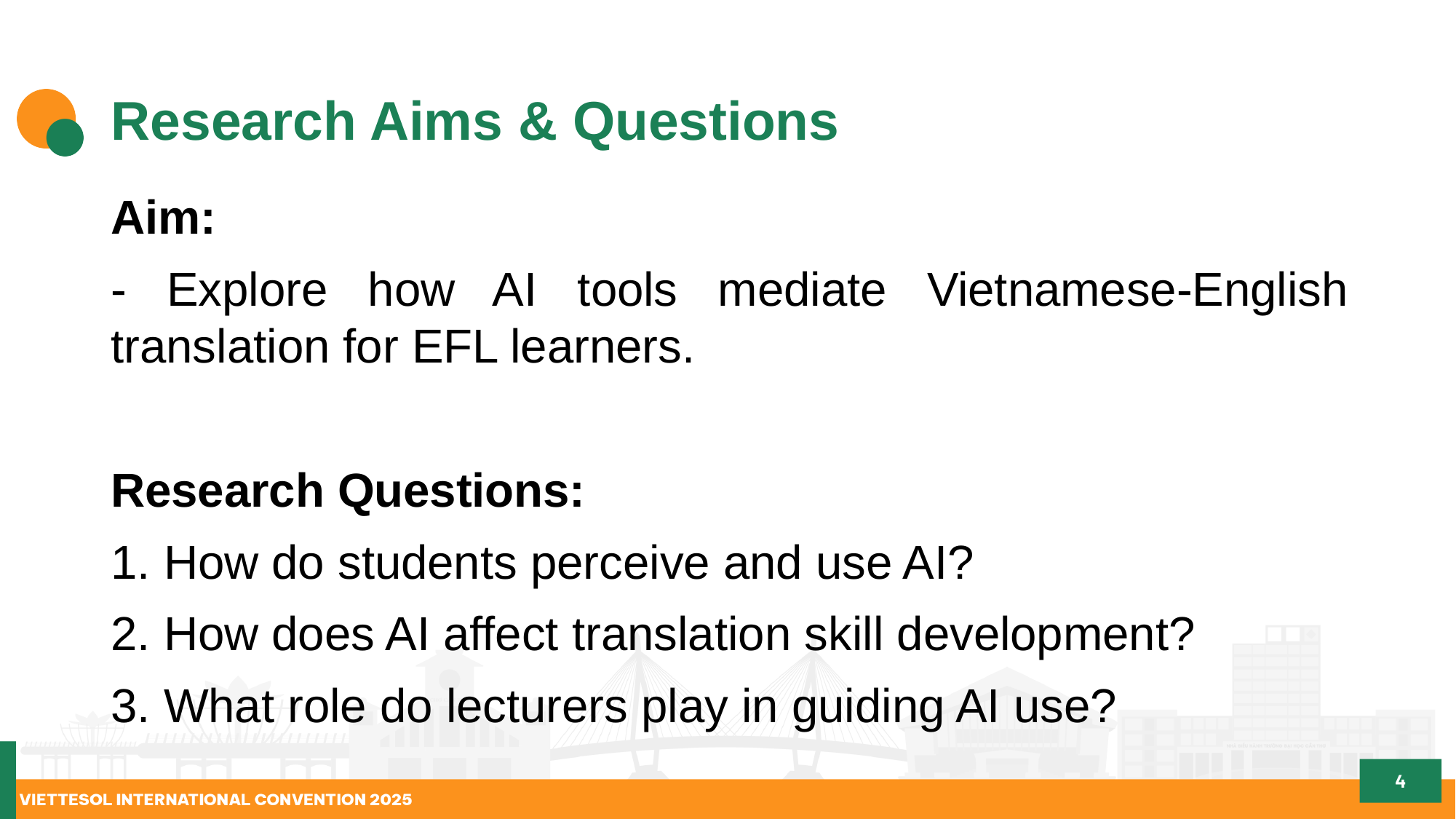

# Research Aims & Questions
Aim:
- Explore how AI tools mediate Vietnamese-English translation for EFL learners.

Research Questions:
1. How do students perceive and use AI?
2. How does AI affect translation skill development?
3. What role do lecturers play in guiding AI use?

4